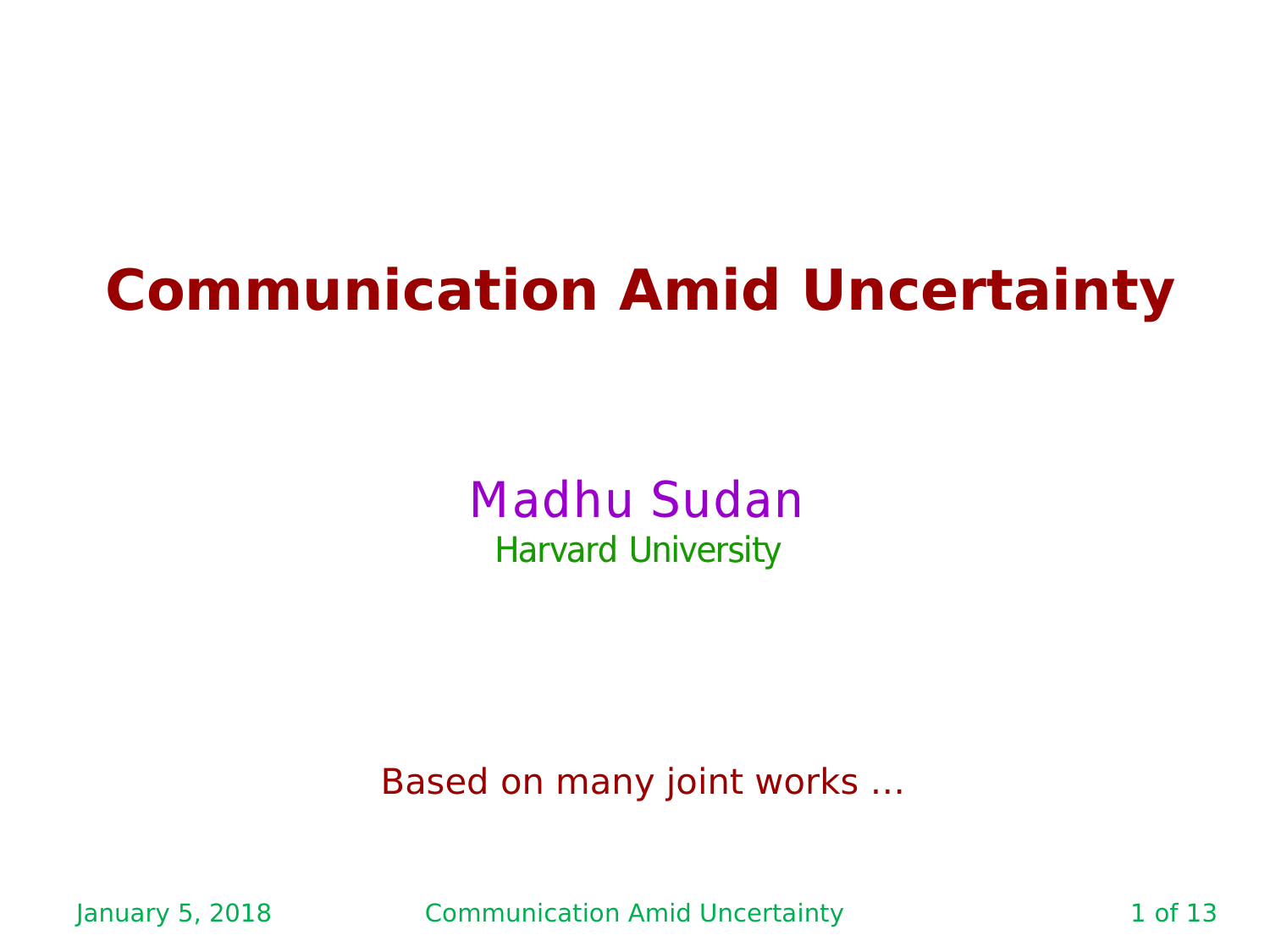

Communication Amid Uncertainty
Madhu Sudan
Harvard University
Based on many joint works …
January 5, 2018
Communication Amid Uncertainty
1